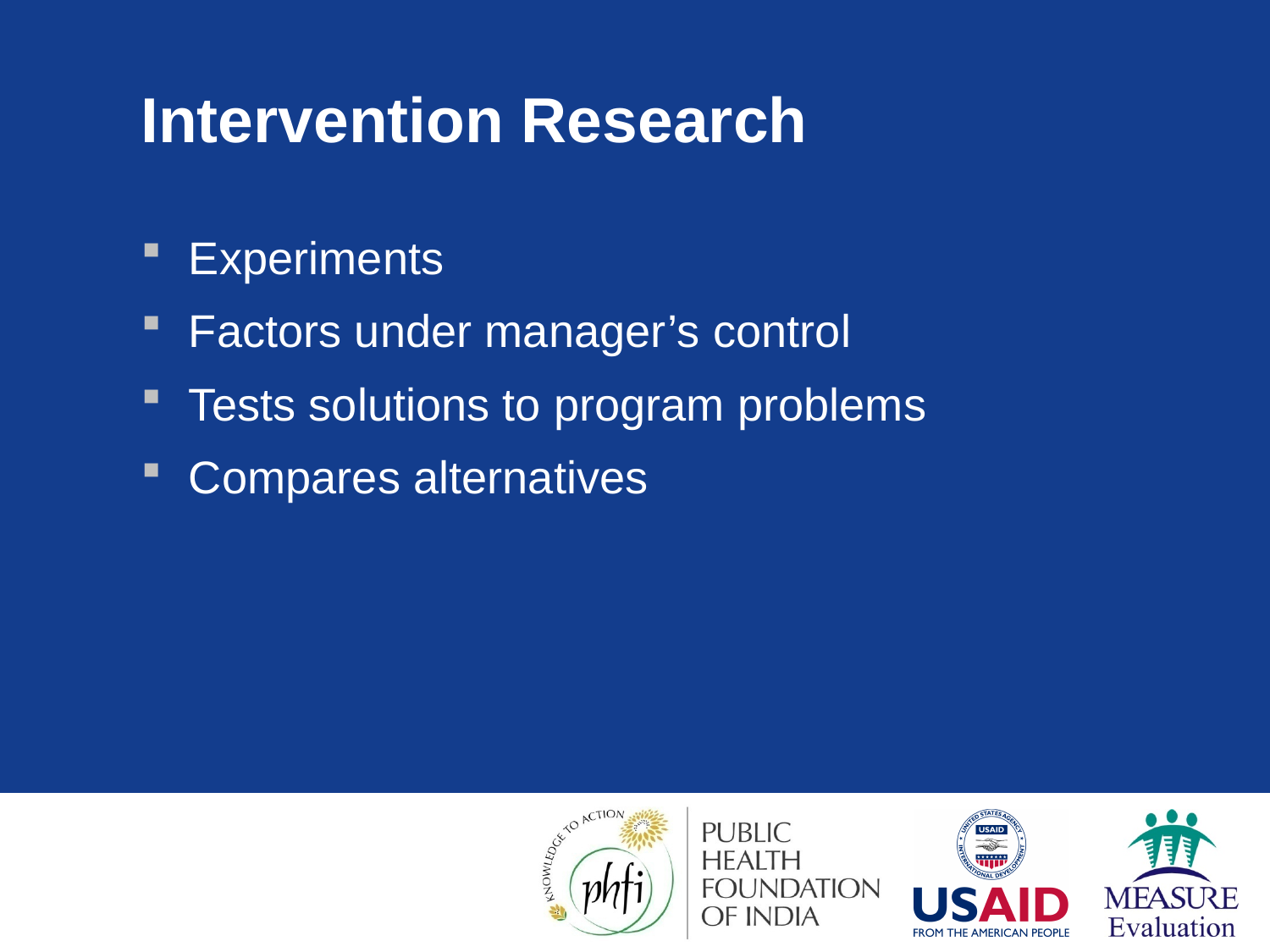

# Intervention Research
Experiments
Factors under manager’s control
Tests solutions to program problems
Compares alternatives

37